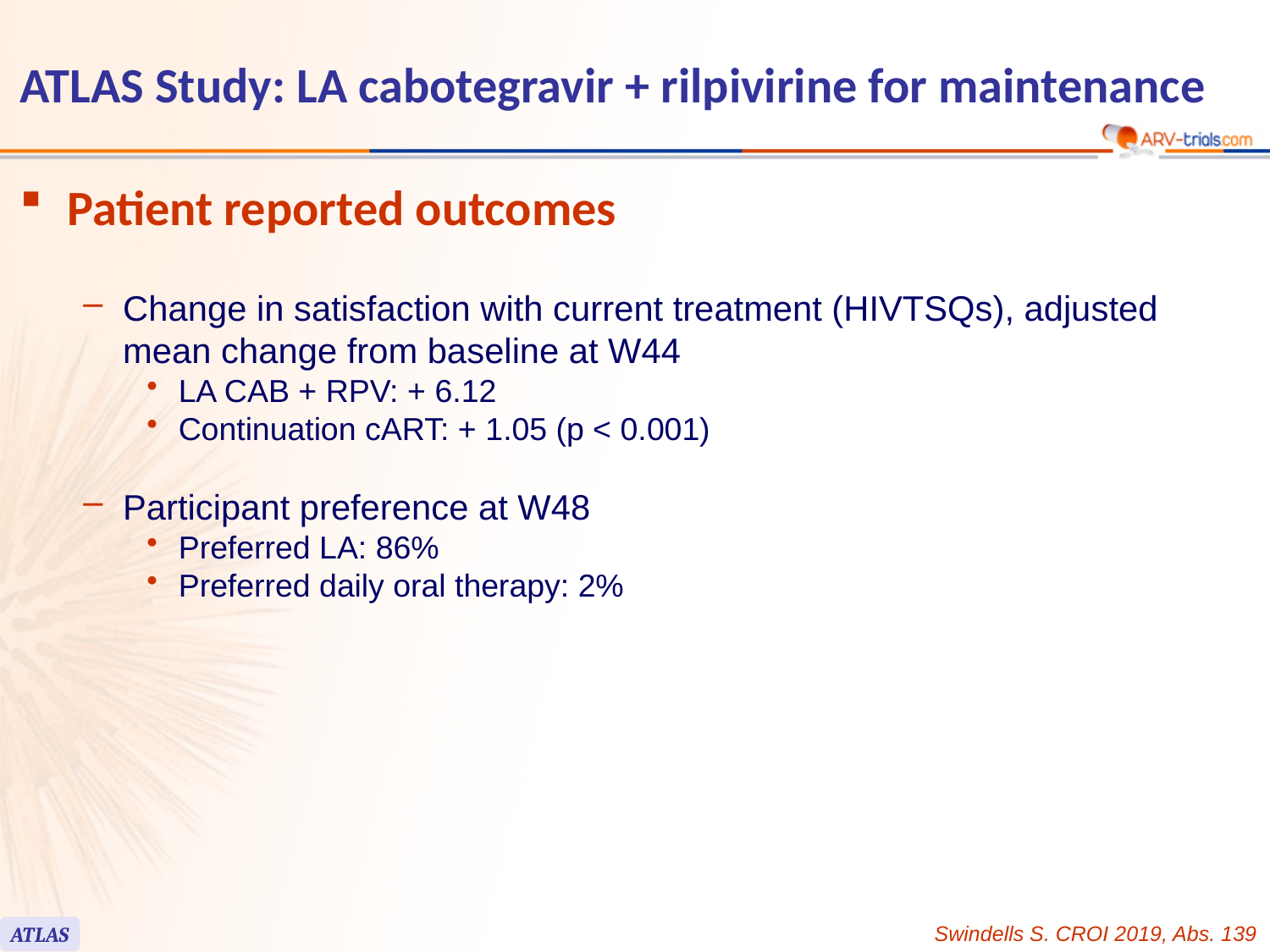

# ATLAS Study: LA cabotegravir + rilpivirine for maintenance
Patient reported outcomes
Change in satisfaction with current treatment (HIVTSQs), adjusted mean change from baseline at W44
LA CAB + RPV: + 6.12
Continuation cART: + 1.05 (p < 0.001)

Participant preference at W48
Preferred LA: 86%
Preferred daily oral therapy: 2%
Swindells S. CROI 2019, Abs. 139
ATLAS